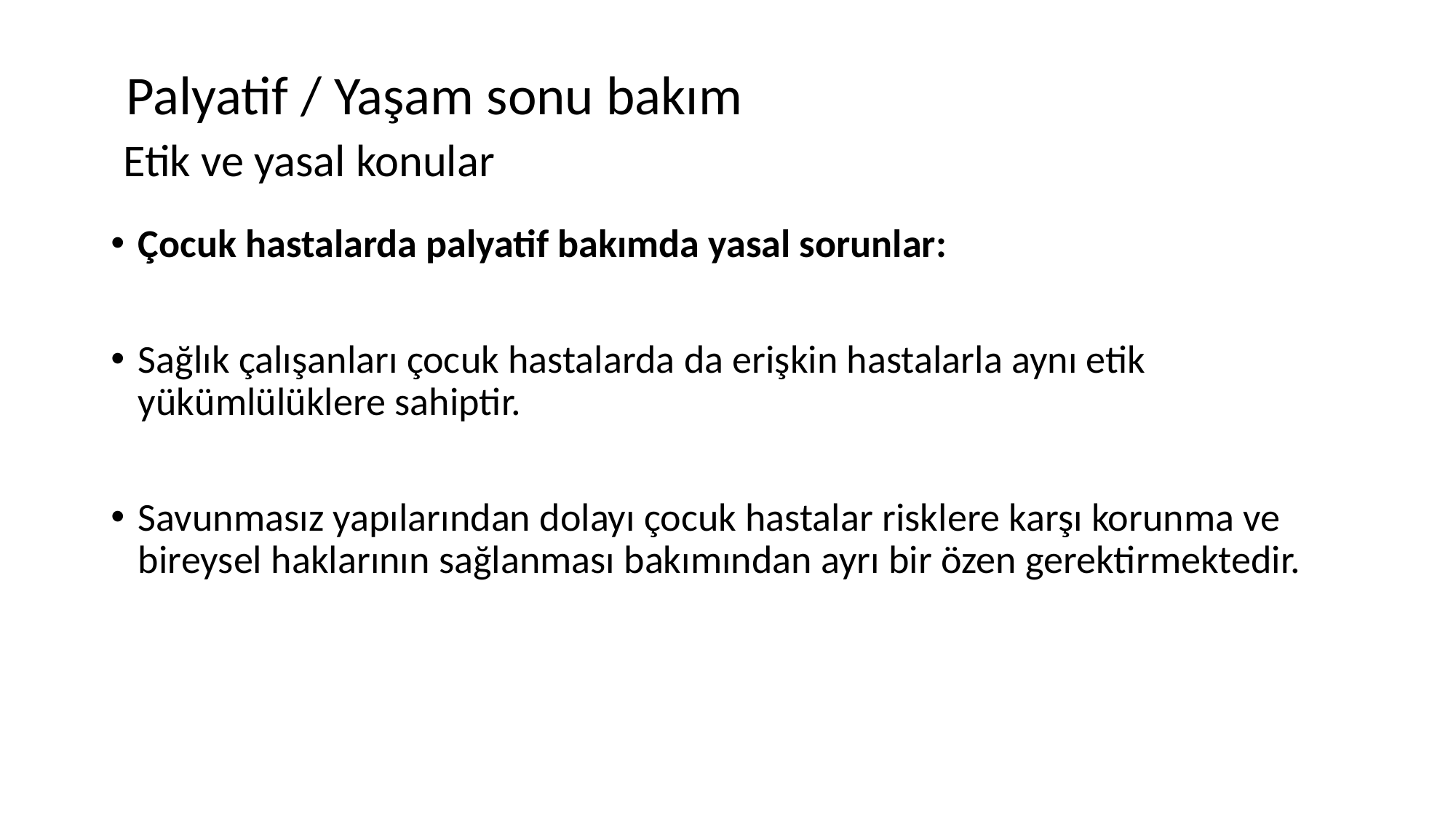

# Palyatif / Yaşam sonu bakım Etik ve yasal konular
Çocuk hastalarda palyatif bakımda yasal sorunlar:

Sağlık çalışanları çocuk hastalarda da erişkin hastalarla aynı etik yükümlülüklere sahiptir.

Savunmasız yapılarından dolayı çocuk hastalar risklere karşı korunma ve bireysel haklarının sağlanması bakımından ayrı bir özen gerektirmektedir.